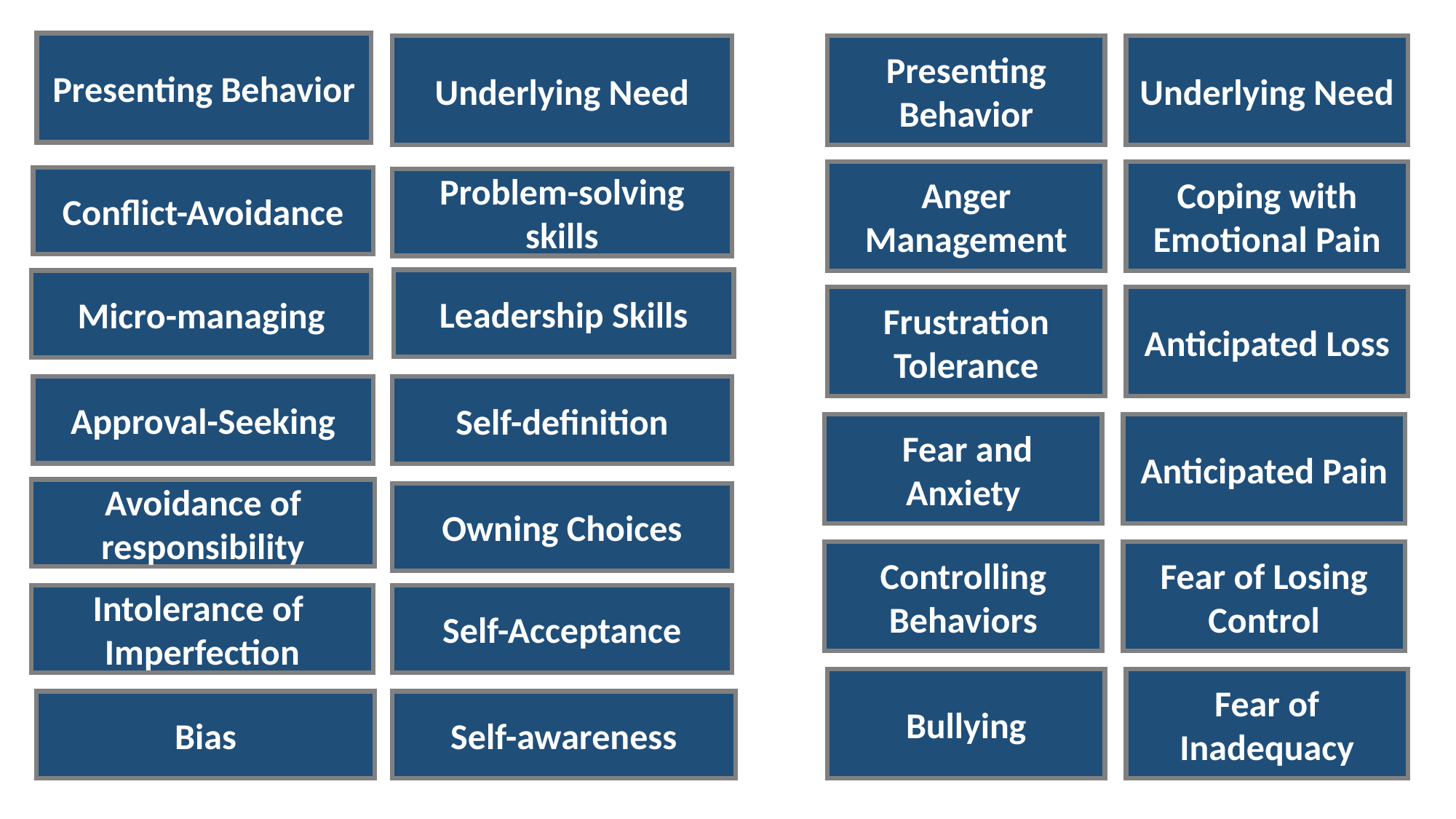

Presenting Behavior
Underlying Need

Presenting
Behavior

Underlying Need
Anger Management
Coping with Emotional Pain
Conflict-Avoidance
Problem-solving skills
Leadership Skills
Micro-managing

Frustration Tolerance

Anticipated Loss
Approval-Seeking
Self-definition

 Fear and Anxiety

Anticipated Pain
Avoidance of responsibility
Owning Choices

Controlling Behaviors

Fear of Losing Control
Self-Acceptance
Intolerance of  Imperfection

Bullying

Fear of Inadequacy
Bias
Self-awareness